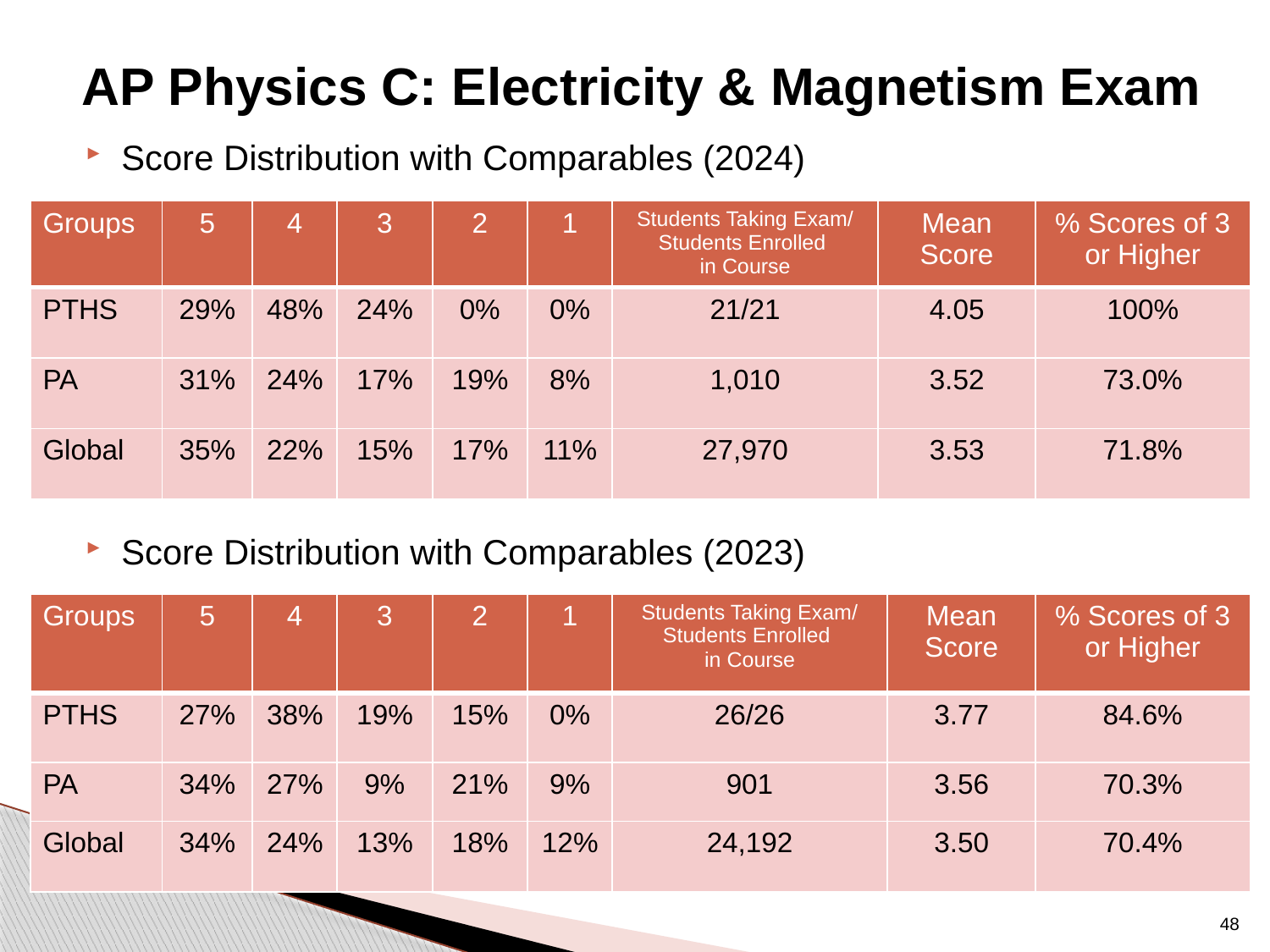

# AP Physics C: Electricity & Magnetism Exam
Score Distribution with Comparables (2024)

Score Distribution with Comparables (2023)

| Groups | 5 | 4 | 3 | 2 | 1 | Students Taking Exam/ Students Enrolled in Course | Mean Score | % Scores of 3 or Higher |
| --- | --- | --- | --- | --- | --- | --- | --- | --- |
| PTHS | 29% | 48% | 24% | 0% | 0% | 21/21 | 4.05 | 100% |
| PA | 31% | 24% | 17% | 19% | 8% | 1,010 | 3.52 | 73.0% |
| Global | 35% | 22% | 15% | 17% | 11% | 27,970 | 3.53 | 71.8% |
| Groups | 5 | 4 | 3 | 2 | 1 | Students Taking Exam/ Students Enrolled in Course | Mean Score | % Scores of 3 or Higher |
| --- | --- | --- | --- | --- | --- | --- | --- | --- |
| PTHS | 27% | 38% | 19% | 15% | 0% | 26/26 | 3.77 | 84.6% |
| PA | 34% | 27% | 9% | 21% | 9% | 901 | 3.56 | 70.3% |
| Global | 34% | 24% | 13% | 18% | 12% | 24,192 | 3.50 | 70.4% |
48